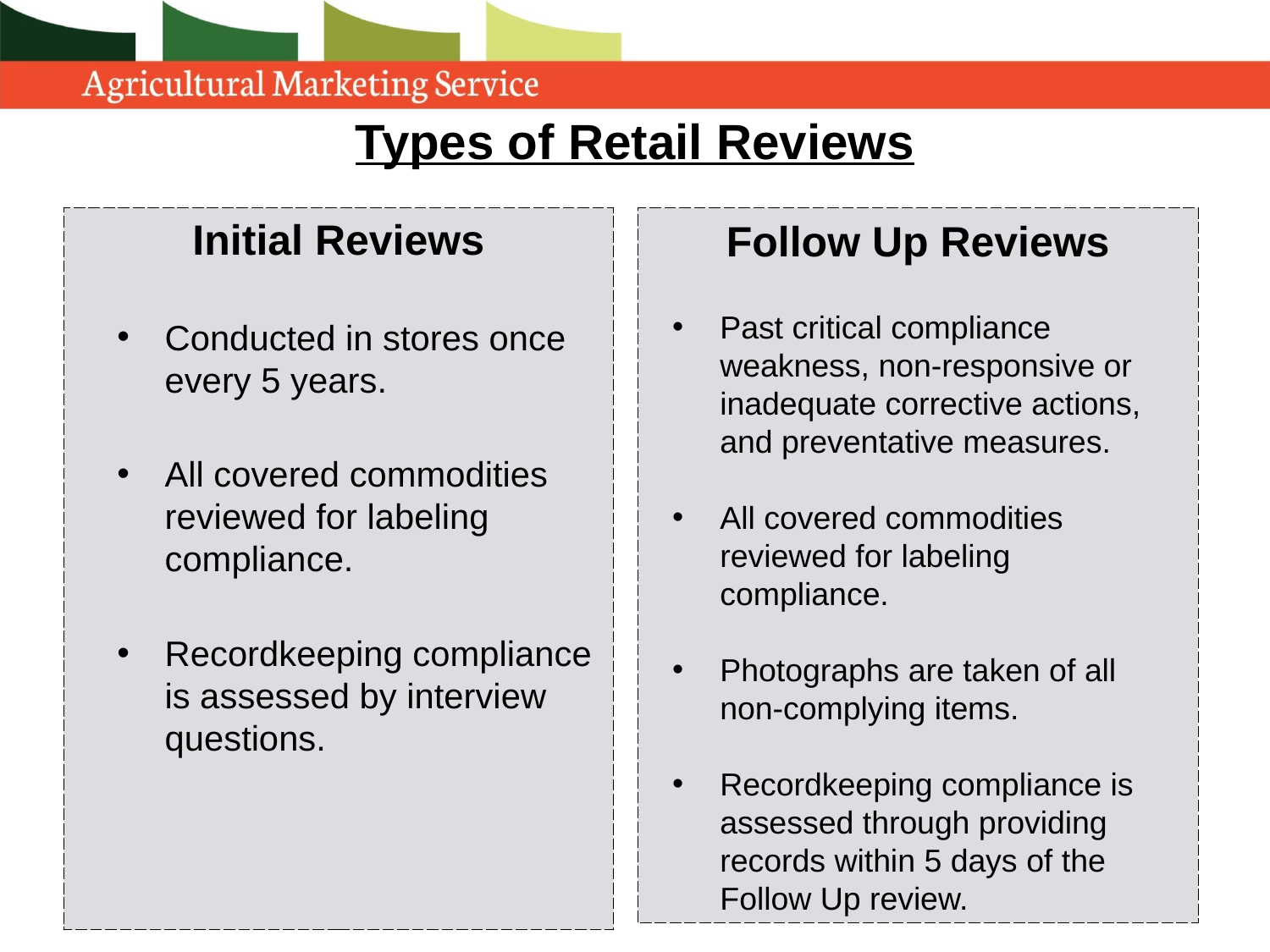

# Types of Retail Reviews
Initial Reviews
Conducted in stores once every 5 years.
All covered commodities reviewed for labeling compliance.
Recordkeeping compliance is assessed by interview questions.
Follow Up Reviews

Past critical compliance weakness, non-responsive or inadequate corrective actions, and preventative measures.

All covered commodities reviewed for labeling compliance.

Photographs are taken of all non-complying items.

Recordkeeping compliance is assessed through providing records within 5 days of the Follow Up review.